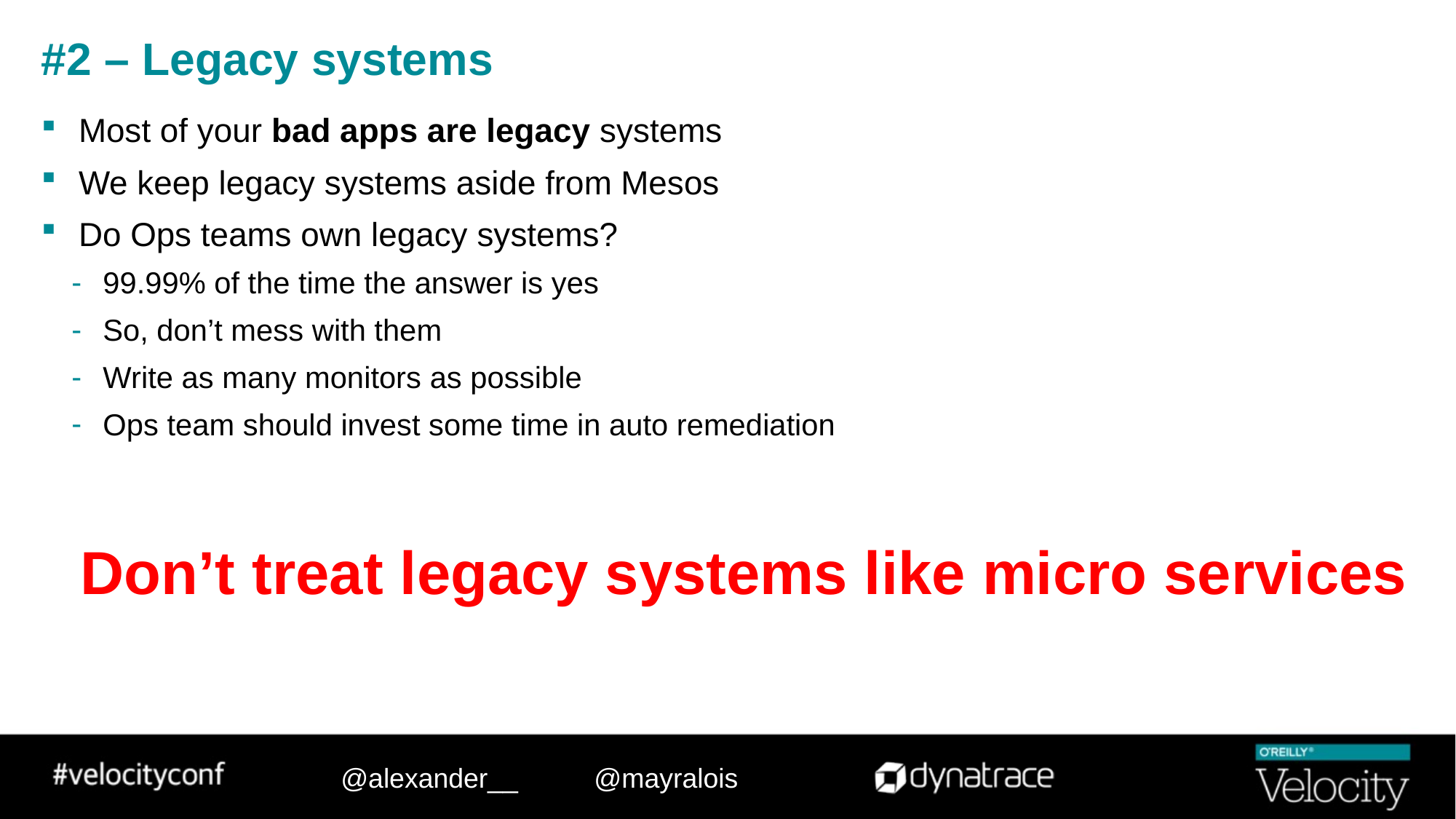

# #2 – Legacy systems
Most of your bad apps are legacy systems
We keep legacy systems aside from Mesos
Do Ops teams own legacy systems?
99.99% of the time the answer is yes
So, don’t mess with them
Write as many monitors as possible
Ops team should invest some time in auto remediation

Don’t treat legacy systems like micro services